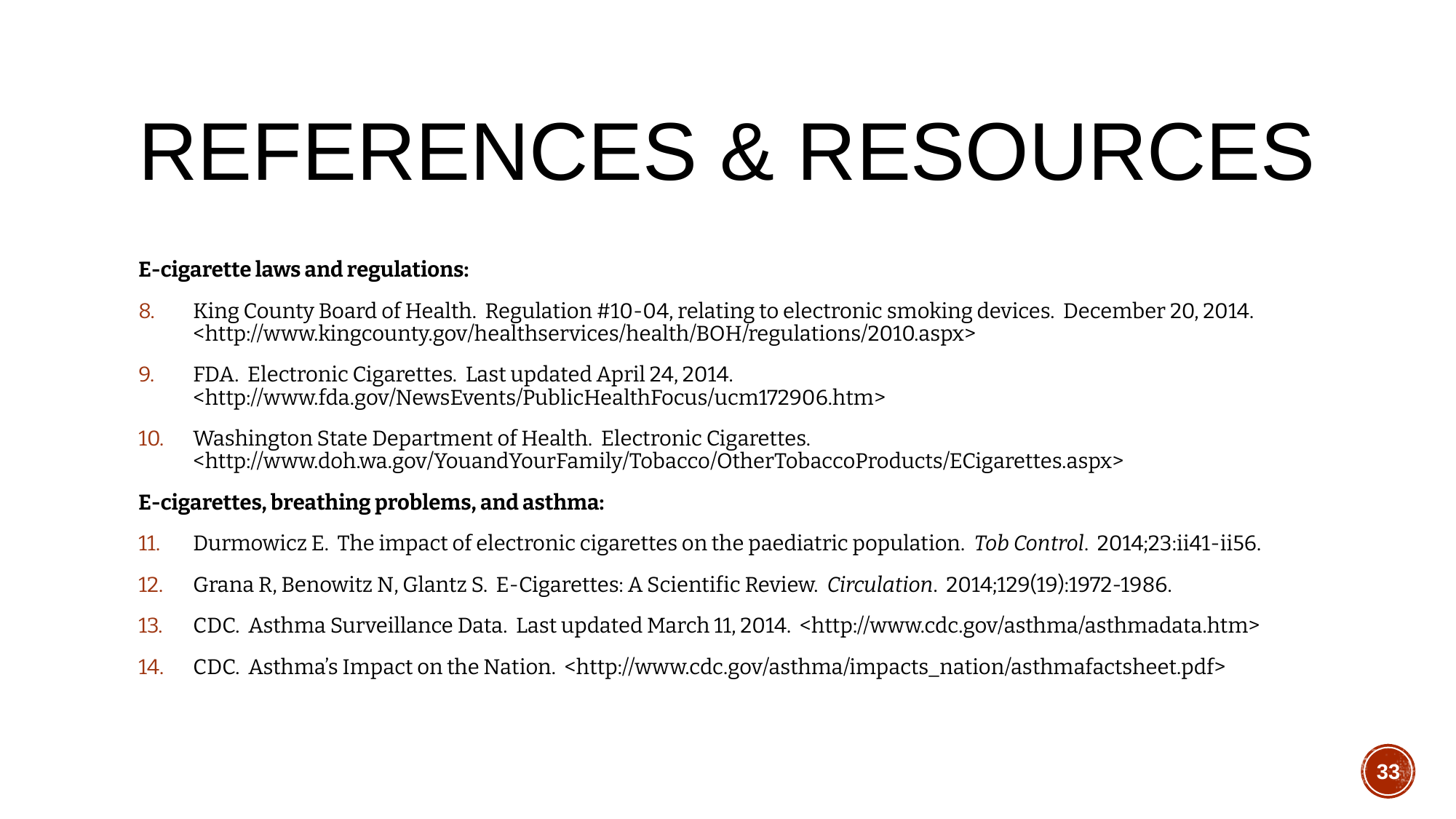

# REFERENCES & RESOURCES
E-cigarette laws and regulations:
King County Board of Health.  Regulation #10-04, relating to electronic smoking devices.  December 20, 2014.  <http://www.kingcounty.gov/healthservices/health/BOH/regulations/2010.aspx>
FDA.  Electronic Cigarettes.  Last updated April 24, 2014.  <http://www.fda.gov/NewsEvents/PublicHealthFocus/ucm172906.htm>
Washington State Department of Health.  Electronic Cigarettes.  <http://www.doh.wa.gov/YouandYourFamily/Tobacco/OtherTobaccoProducts/ECigarettes.aspx>
E-cigarettes, breathing problems, and asthma:
Durmowicz E.  The impact of electronic cigarettes on the paediatric population.  Tob Control.  2014;23:ii41-ii56.
Grana R, Benowitz N, Glantz S.  E-Cigarettes: A Scientific Review.  Circulation.  2014;129(19):1972-1986.
CDC.  Asthma Surveillance Data.  Last updated March 11, 2014.  <http://www.cdc.gov/asthma/asthmadata.htm>
CDC.  Asthma’s Impact on the Nation.  <http://www.cdc.gov/asthma/impacts_nation/asthmafactsheet.pdf>

33